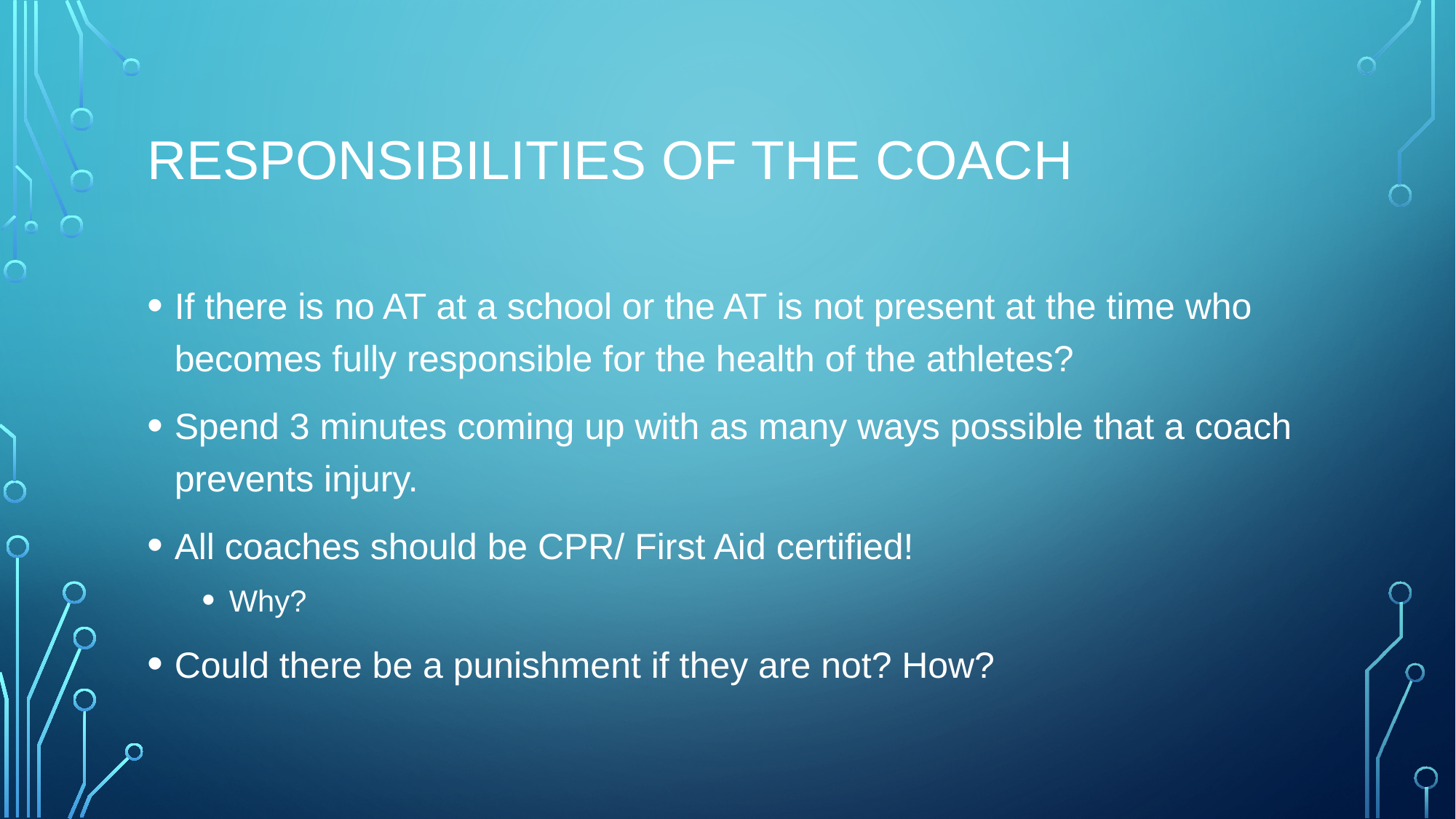

# Responsibilities of the coach
If there is no AT at a school or the AT is not present at the time who becomes fully responsible for the health of the athletes?
Spend 3 minutes coming up with as many ways possible that a coach prevents injury.
All coaches should be CPR/ First Aid certified!
Why?
Could there be a punishment if they are not? How?